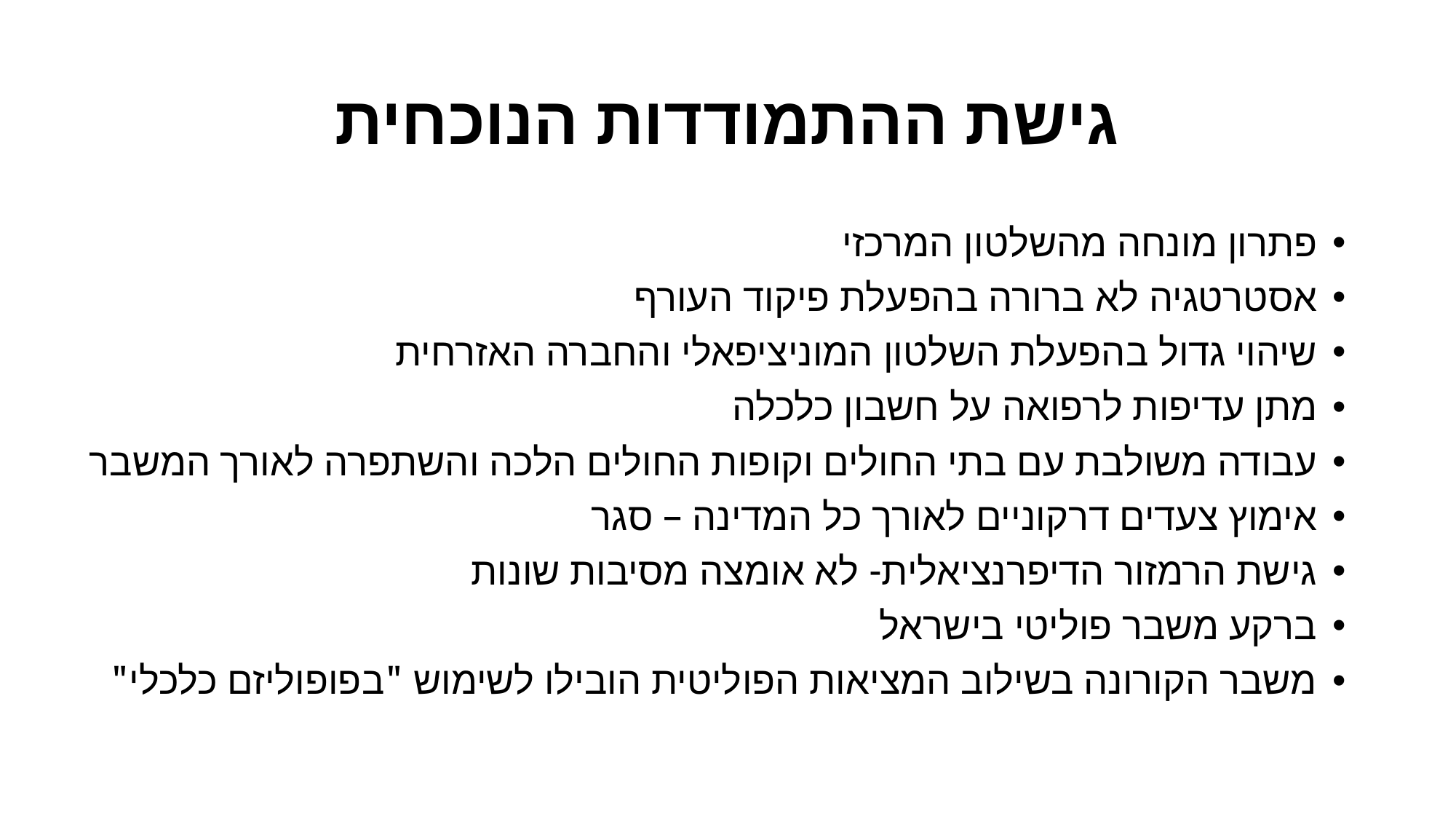

# גישת ההתמודדות הנוכחית
פתרון מונחה מהשלטון המרכזי
אסטרטגיה לא ברורה בהפעלת פיקוד העורף
שיהוי גדול בהפעלת השלטון המוניציפאלי והחברה האזרחית
מתן עדיפות לרפואה על חשבון כלכלה
עבודה משולבת עם בתי החולים וקופות החולים הלכה והשתפרה לאורך המשבר
אימוץ צעדים דרקוניים לאורך כל המדינה – סגר
גישת הרמזור הדיפרנציאלית- לא אומצה מסיבות שונות
ברקע משבר פוליטי בישראל
משבר הקורונה בשילוב המציאות הפוליטית הובילו לשימוש "בפופוליזם כלכלי"